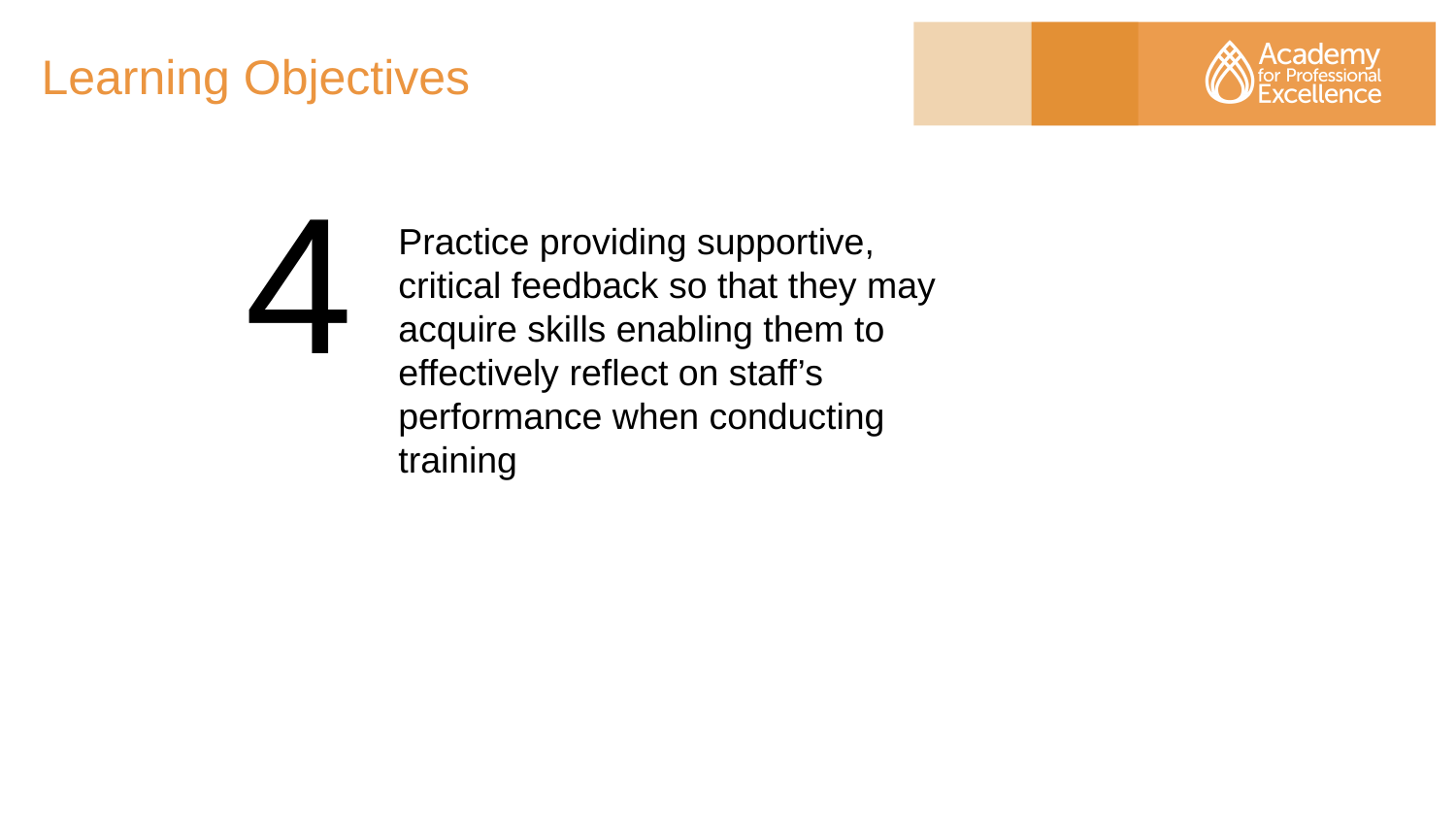

# Learning Objectives
	4
Practice providing supportive, critical feedback so that they may acquire skills enabling them to effectively reflect on staff’s performance when conducting training